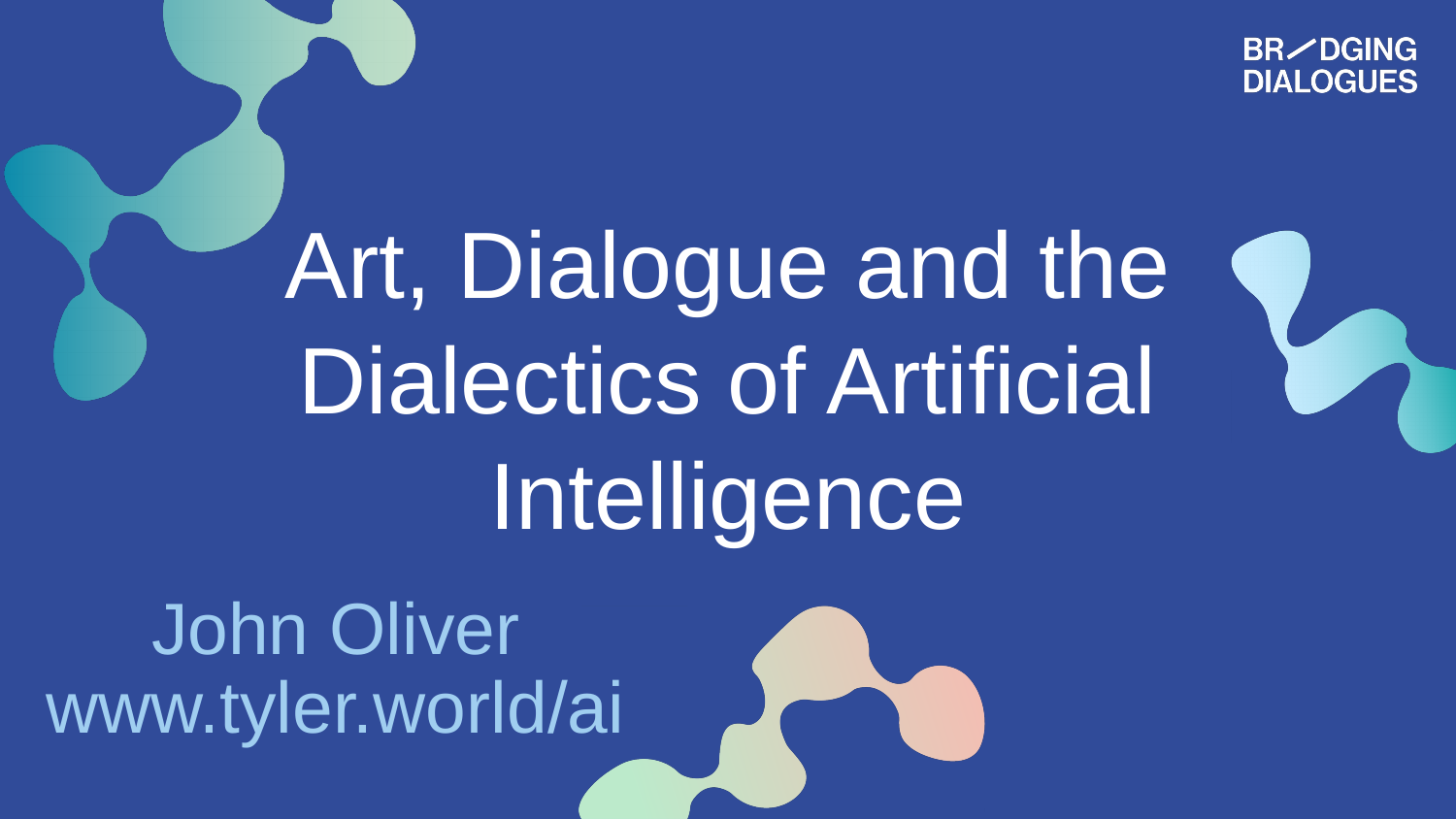

# Art, Dialogue and the Dialectics of Artificial Intelligence
John Oliver
www.tyler.world/ai